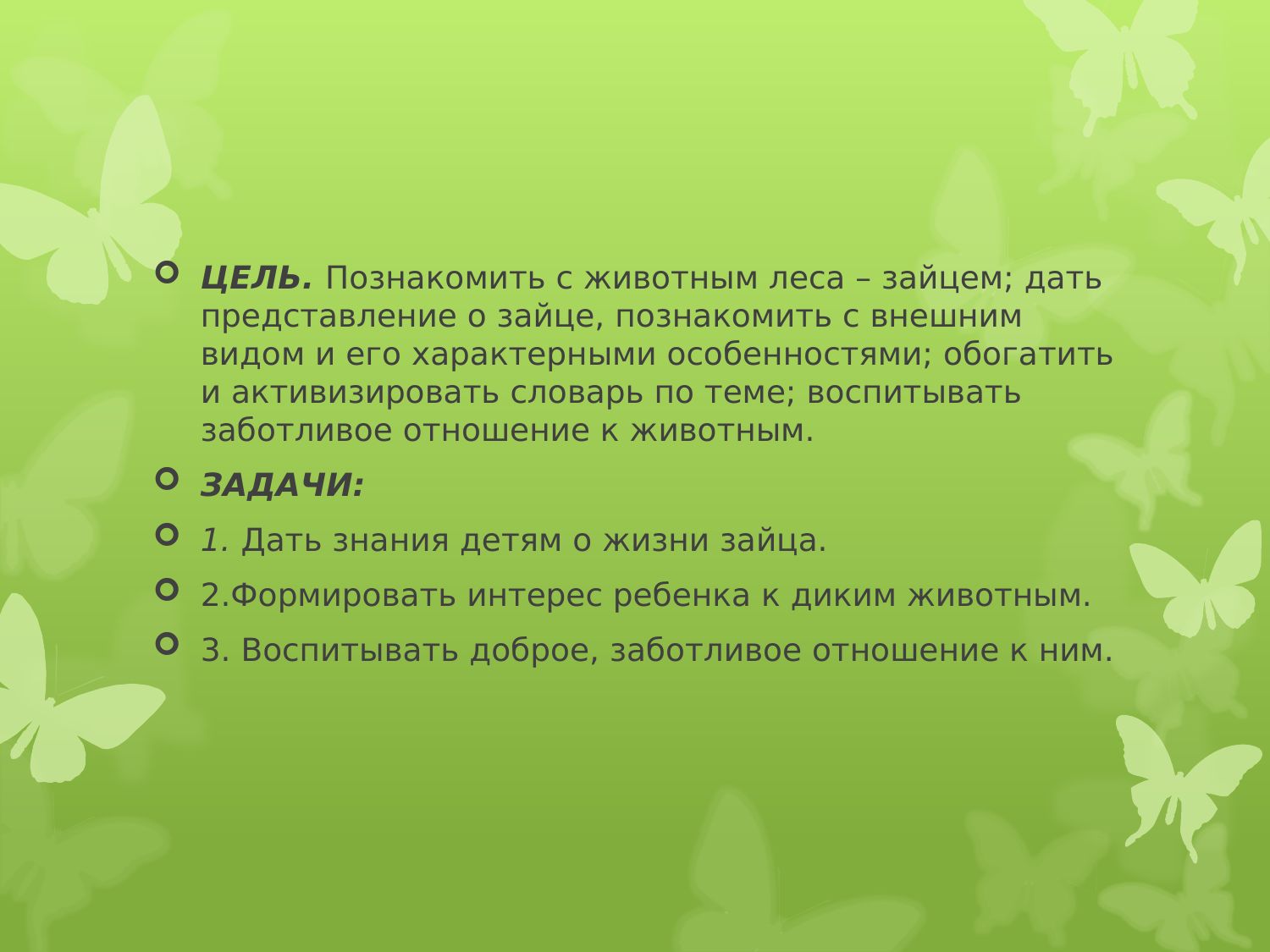

ЦЕЛЬ. Познакомить с животным леса – зайцем; дать представление о зайце, познакомить с внешним видом и его характерными особенностями; обогатить и активизировать словарь по теме; воспитывать заботливое отношение к животным.
ЗАДАЧИ:
1. Дать знания детям о жизни зайца.
2.Формировать интерес ребенка к диким животным.
3. Воспитывать доброе, заботливое отношение к ним.